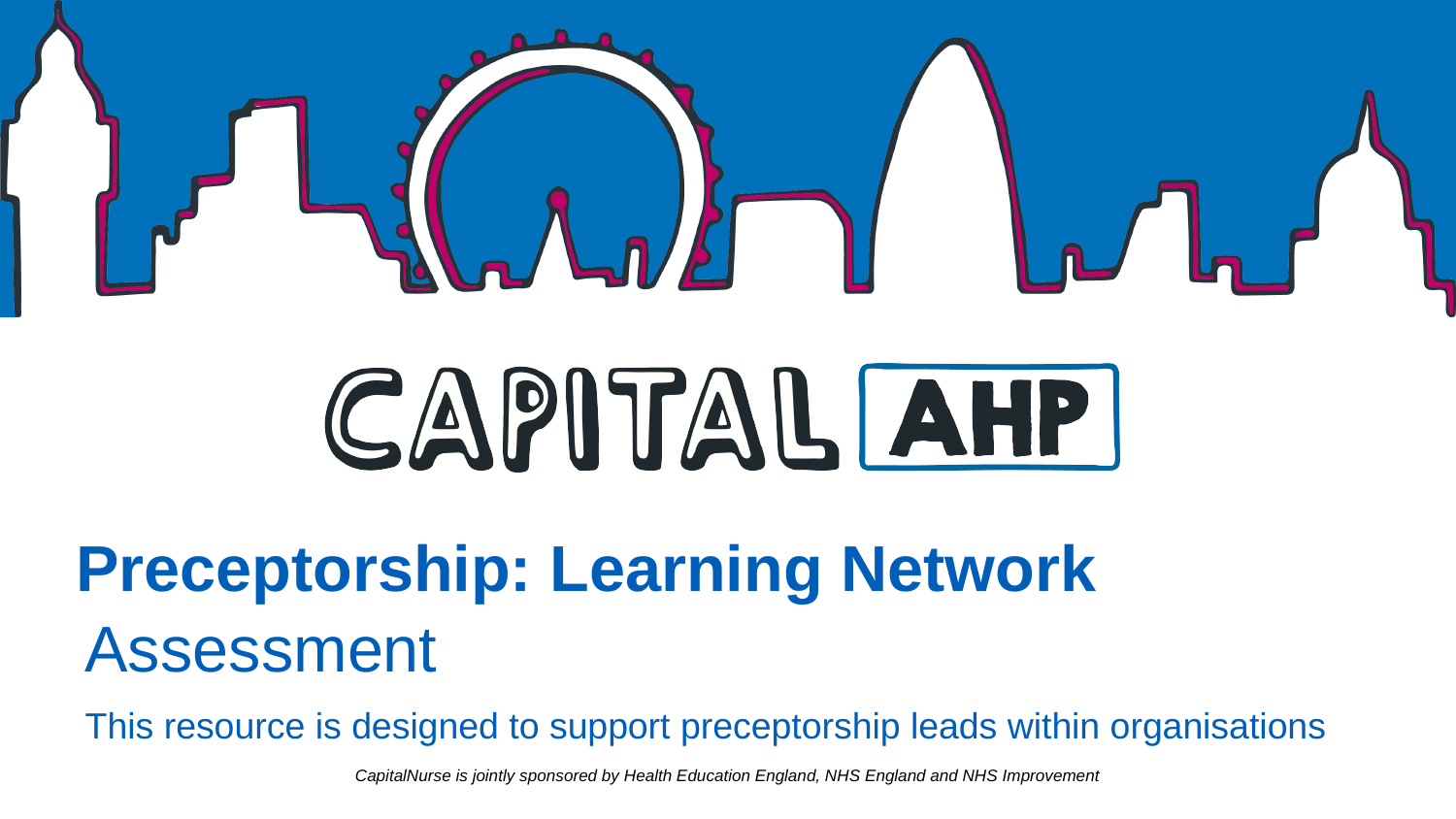

# Preceptorship: Learning Network
 Assessment
This resource is designed to support preceptorship leads within organisations